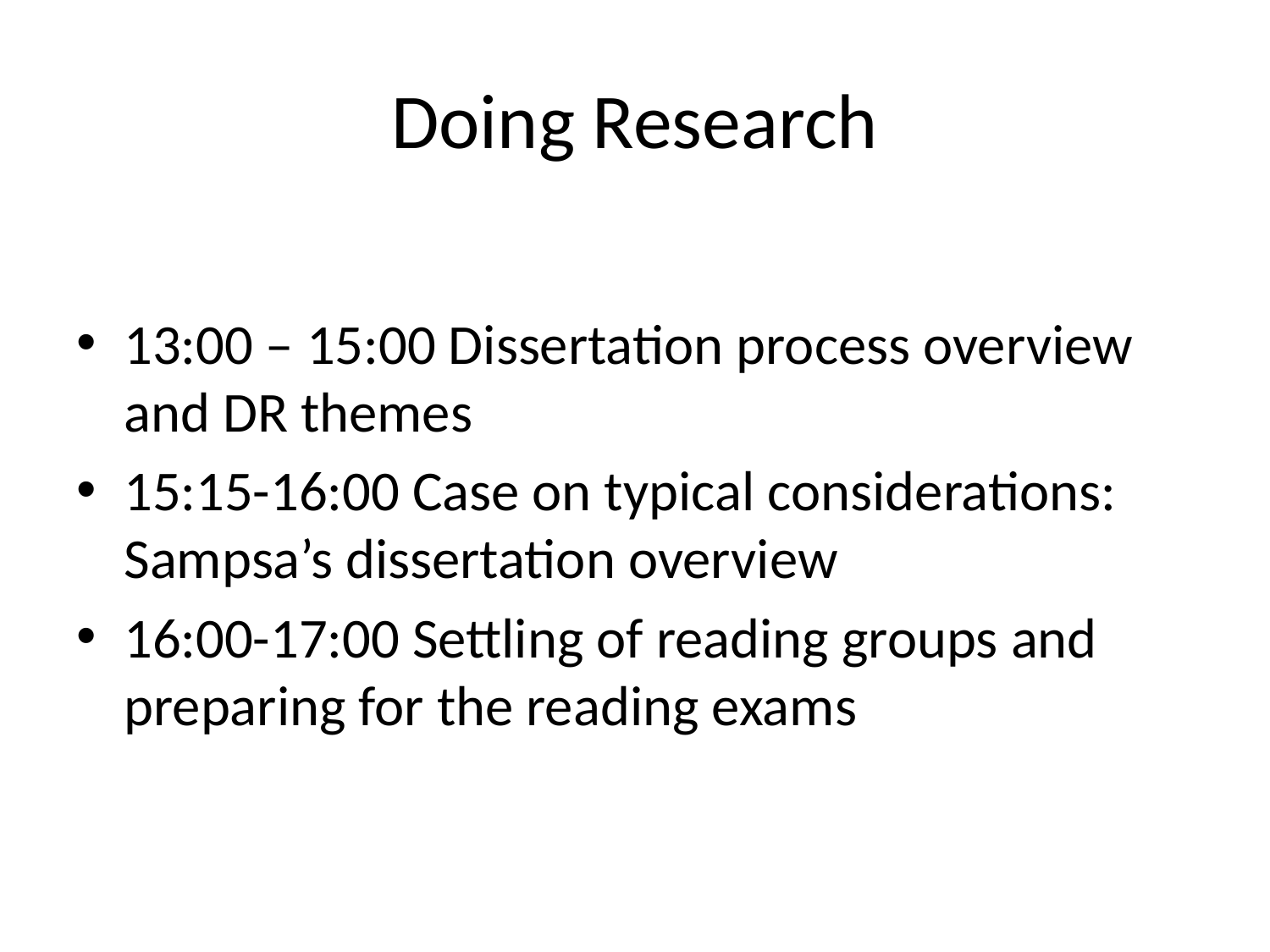

# Doing Research

13:00 – 15:00 Dissertation process overview and DR themes
15:15-16:00 Case on typical considerations: Sampsa’s dissertation overview
16:00-17:00 Settling of reading groups and preparing for the reading exams